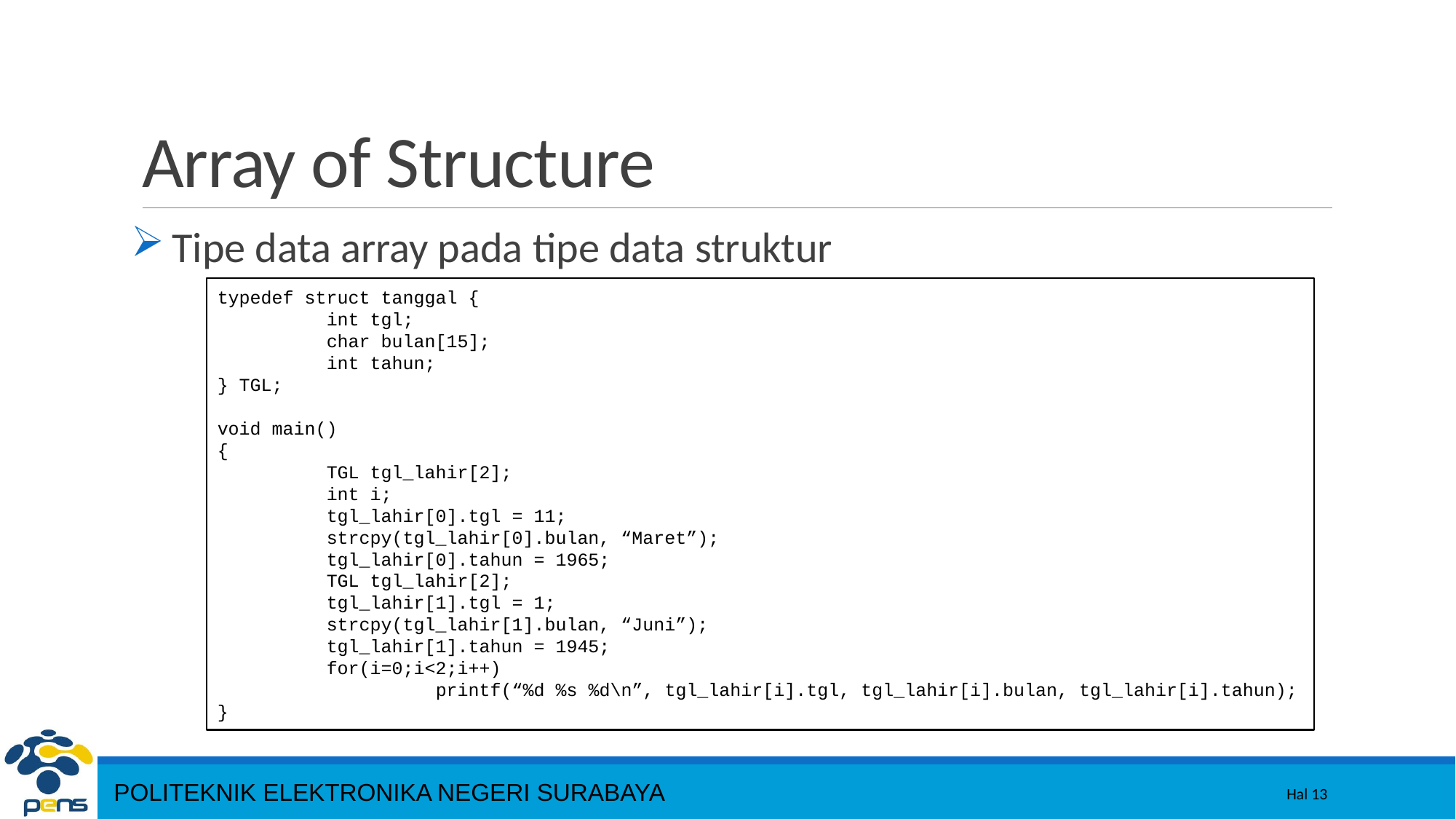

# Array of Structure
Tipe data array pada tipe data struktur

typedef struct tanggal {
	int tgl;
	char bulan[15];
	int tahun;
} TGL;

void main()
{
	TGL tgl_lahir[2];
	int i;
	tgl_lahir[0].tgl = 11;
	strcpy(tgl_lahir[0].bulan, “Maret”);
	tgl_lahir[0].tahun = 1965;
	TGL tgl_lahir[2];
	tgl_lahir[1].tgl = 1;
	strcpy(tgl_lahir[1].bulan, “Juni”);
	tgl_lahir[1].tahun = 1945;
	for(i=0;i<2;i++)
		printf(“%d %s %d\n”, tgl_lahir[i].tgl, tgl_lahir[i].bulan, tgl_lahir[i].tahun);
}
13